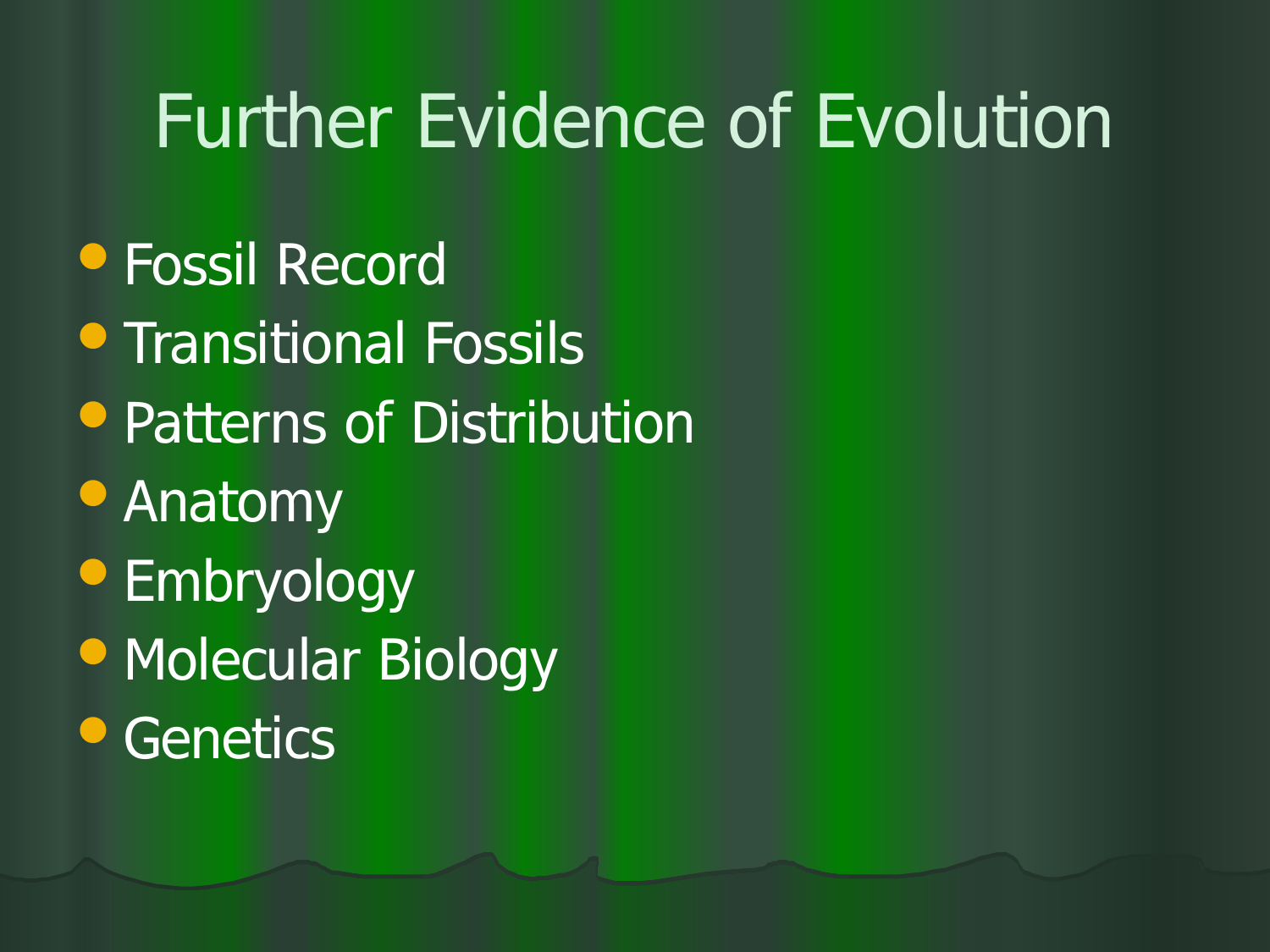

# Further Evidence of Evolution
Fossil Record
Transitional Fossils
Patterns of Distribution
Anatomy
Embryology
Molecular Biology
Genetics